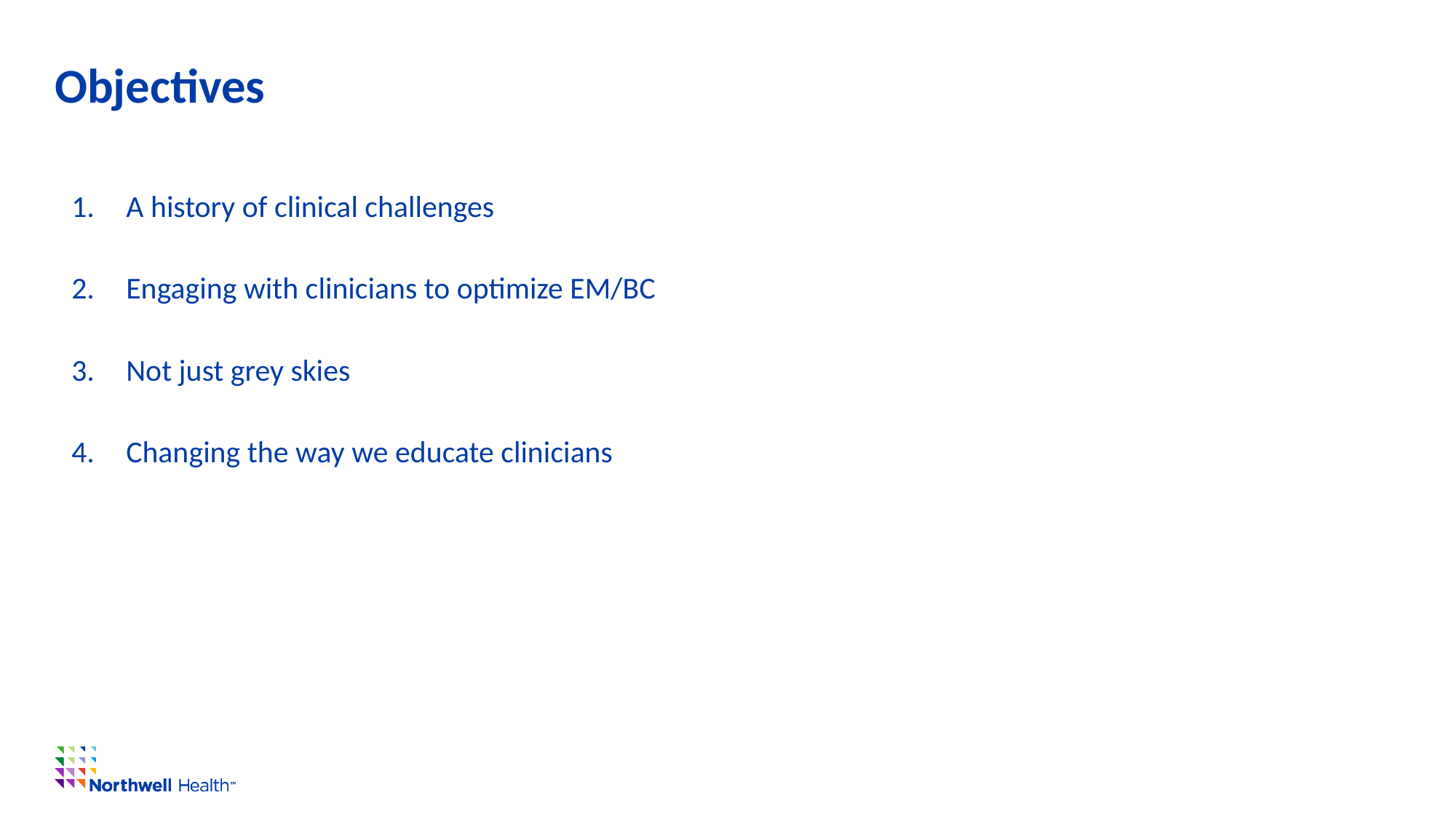

# Objectives

A history of clinical challenges

Engaging with clinicians to optimize EM/BC

Not just grey skies

Changing the way we educate clinicians